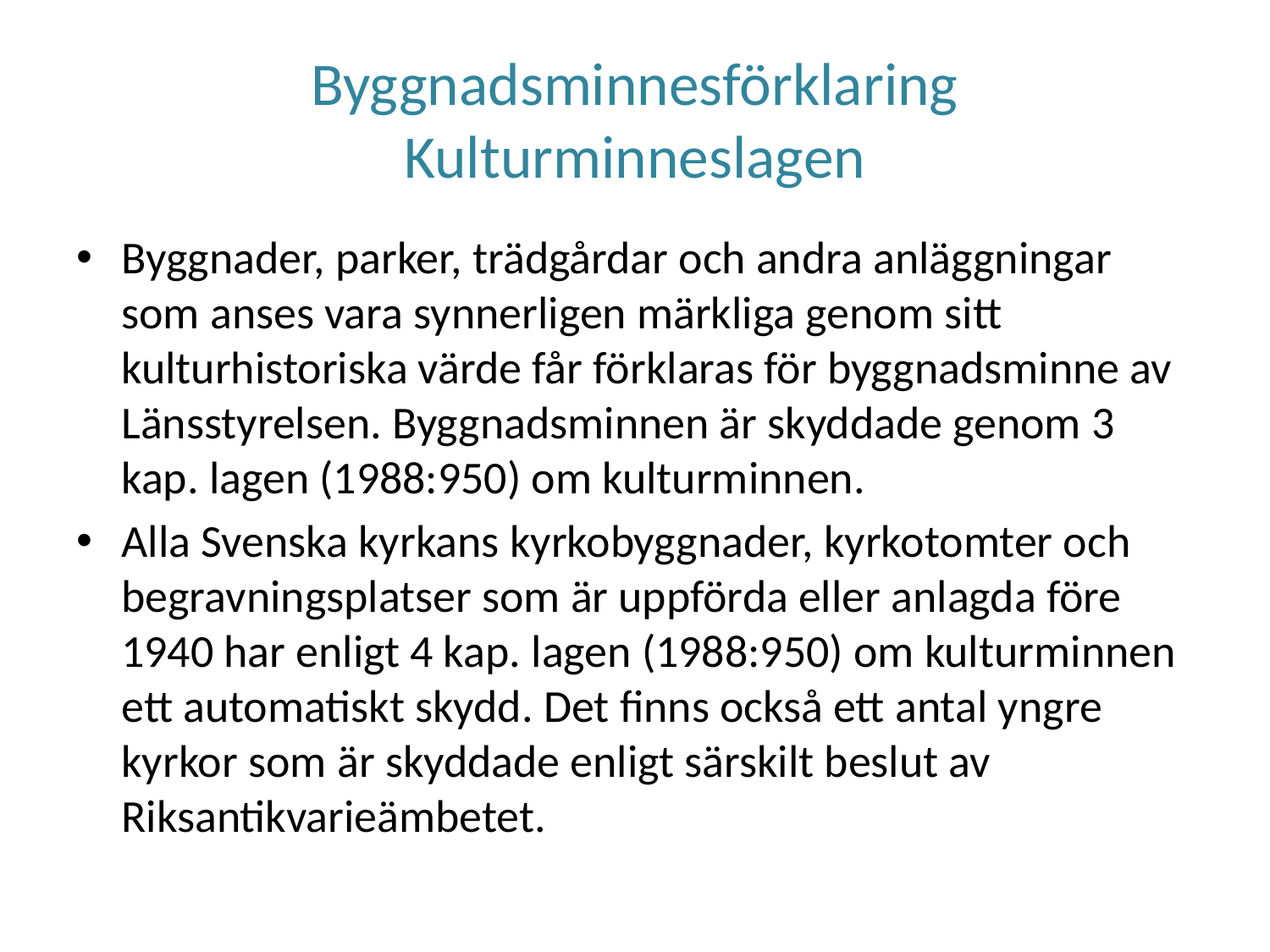

# Byggnadsminnesförklaring Kulturminneslagen
Byggnader, parker, trädgårdar och andra anläggningar som anses vara synnerligen märkliga genom sitt kulturhistoriska värde får förklaras för byggnadsminne av Länsstyrelsen. Byggnadsminnen är skyddade genom 3 kap. lagen (1988:950) om kulturminnen.
Alla Svenska kyrkans kyrkobyggnader, kyrkotomter och begravningsplatser som är uppförda eller anlagda före 1940 har enligt 4 kap. lagen (1988:950) om kulturminnen ett automatiskt skydd. Det finns också ett antal yngre kyrkor som är skyddade enligt särskilt beslut av Riksantikvarieämbetet.